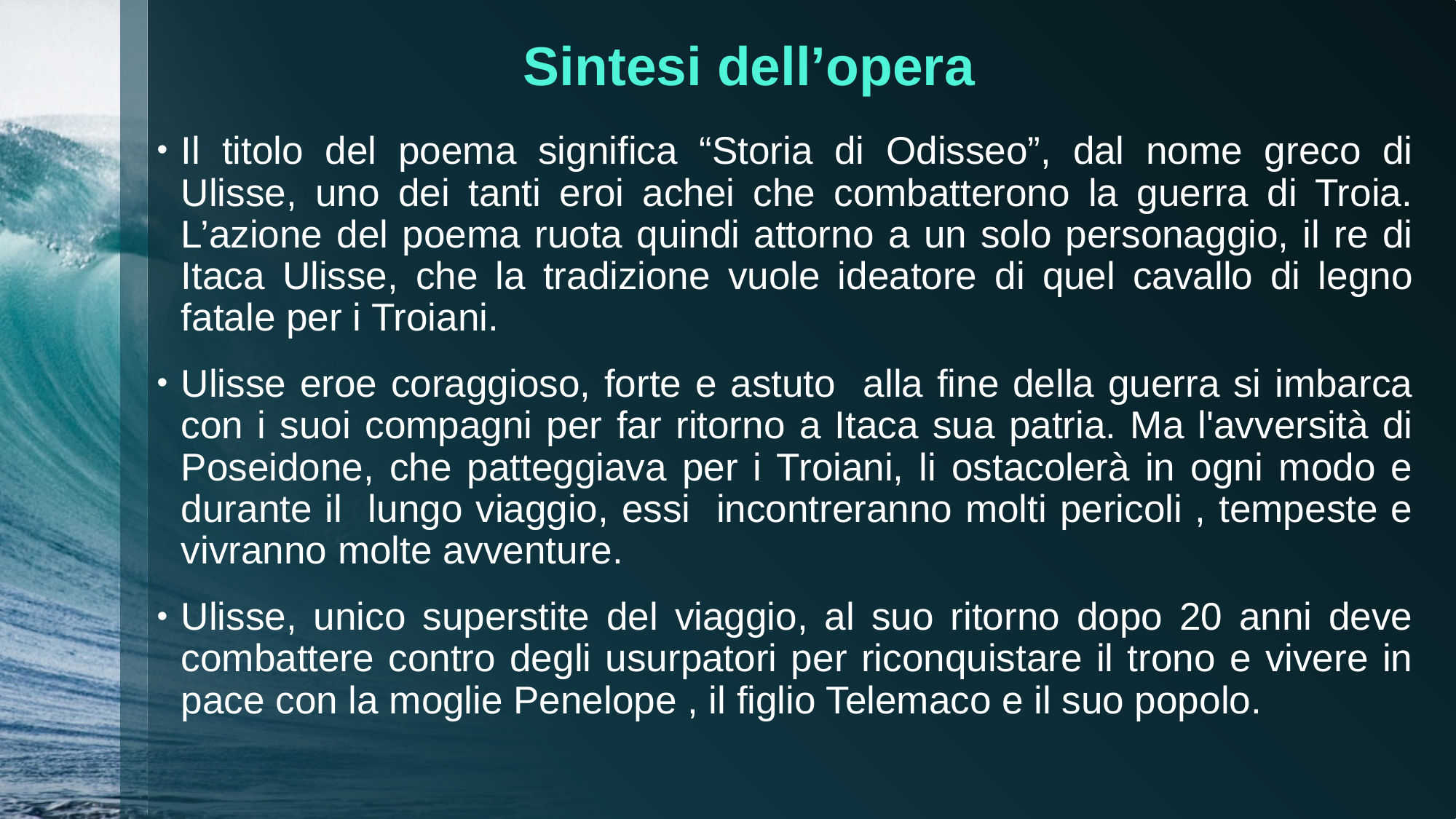

# Sintesi dell’opera
Il titolo del poema significa “Storia di Odisseo”, dal nome greco di Ulisse, uno dei tanti eroi achei che combatterono la guerra di Troia. L’azione del poema ruota quindi attorno a un solo personaggio, il re di Itaca Ulisse, che la tradizione vuole ideatore di quel cavallo di legno fatale per i Troiani.
Ulisse eroe coraggioso, forte e astuto  alla fine della guerra si imbarca con i suoi compagni per far ritorno a Itaca sua patria. Ma l'avversità di Poseidone, che patteggiava per i Troiani, li ostacolerà in ogni modo e durante il  lungo viaggio, essi  incontreranno molti pericoli , tempeste e vivranno molte avventure.
Ulisse, unico superstite del viaggio, al suo ritorno dopo 20 anni deve combattere contro degli usurpatori per riconquistare il trono e vivere in pace con la moglie Penelope , il figlio Telemaco e il suo popolo.